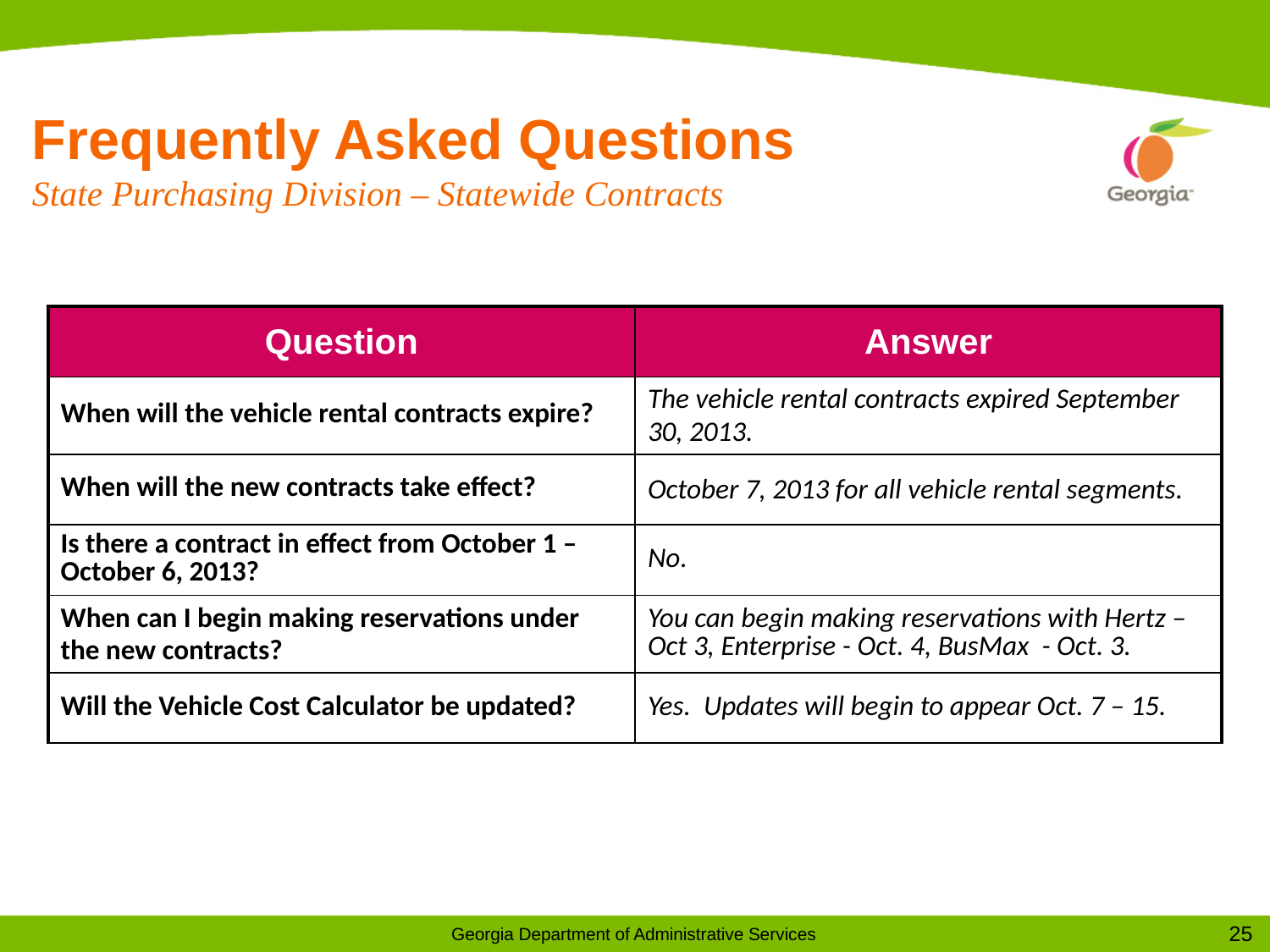

# Frequently Asked Questions State Purchasing Division – Statewide Contracts
| Question | Answer |
| --- | --- |
| When will the vehicle rental contracts expire? | The vehicle rental contracts expired September 30, 2013. |
| When will the new contracts take effect? | October 7, 2013 for all vehicle rental segments. |
| Is there a contract in effect from October 1 – October 6, 2013? | No. |
| When can I begin making reservations under the new contracts? | You can begin making reservations with Hertz – Oct 3, Enterprise - Oct. 4, BusMax - Oct. 3. |
| Will the Vehicle Cost Calculator be updated? | Yes. Updates will begin to appear Oct. 7 – 15. |